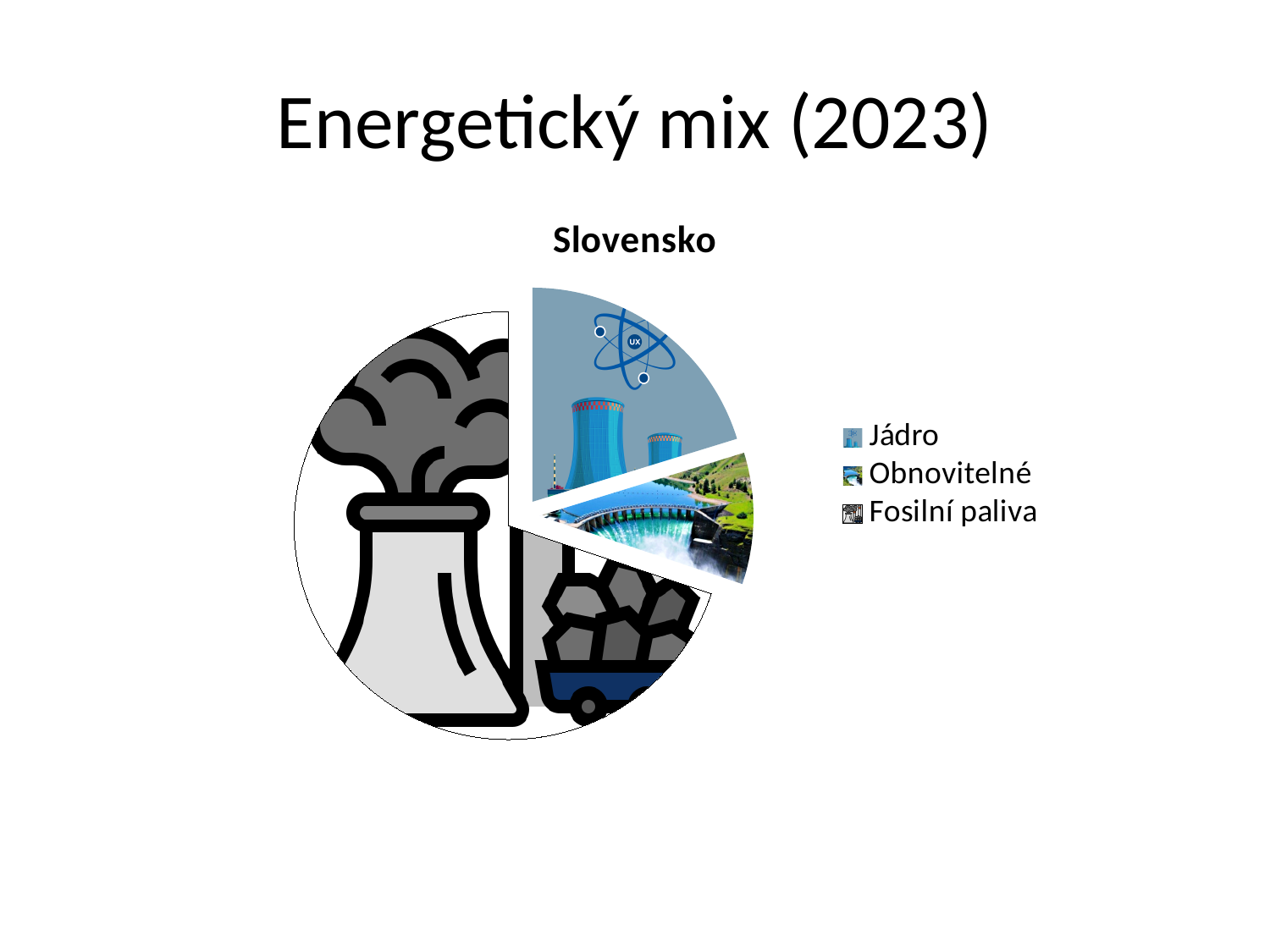

# Energetický mix (2023)

### Chart:

| Category | Slovensko |
|---|---|
| Jádro | 20.0 |
| Obnovitelné | 9.8 |
| Fosilní paliva | 69.0 |